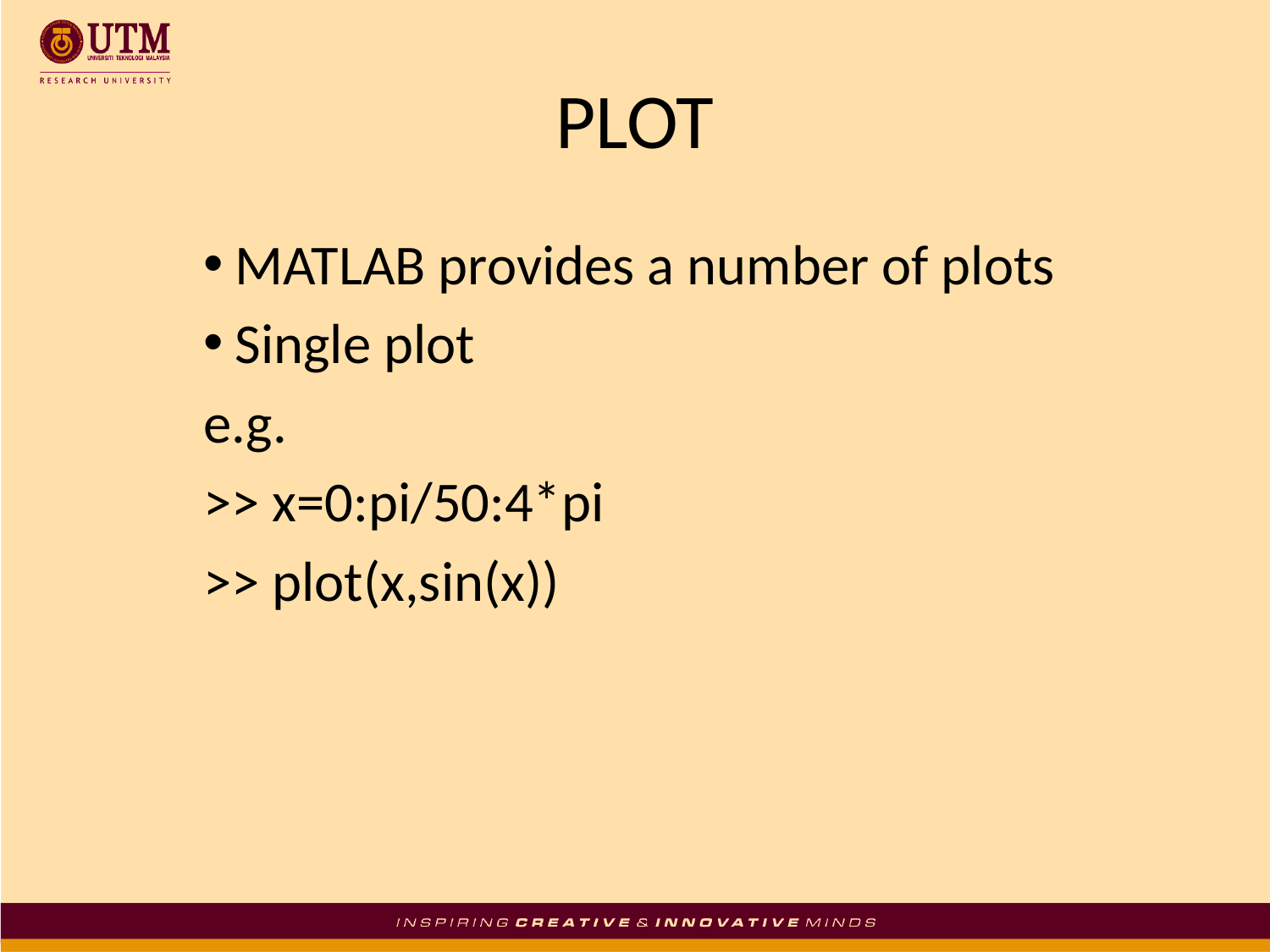

# PLOT
MATLAB provides a number of plots
Single plot
e.g.
>> x=0:pi/50:4*pi
>> plot(x,sin(x))